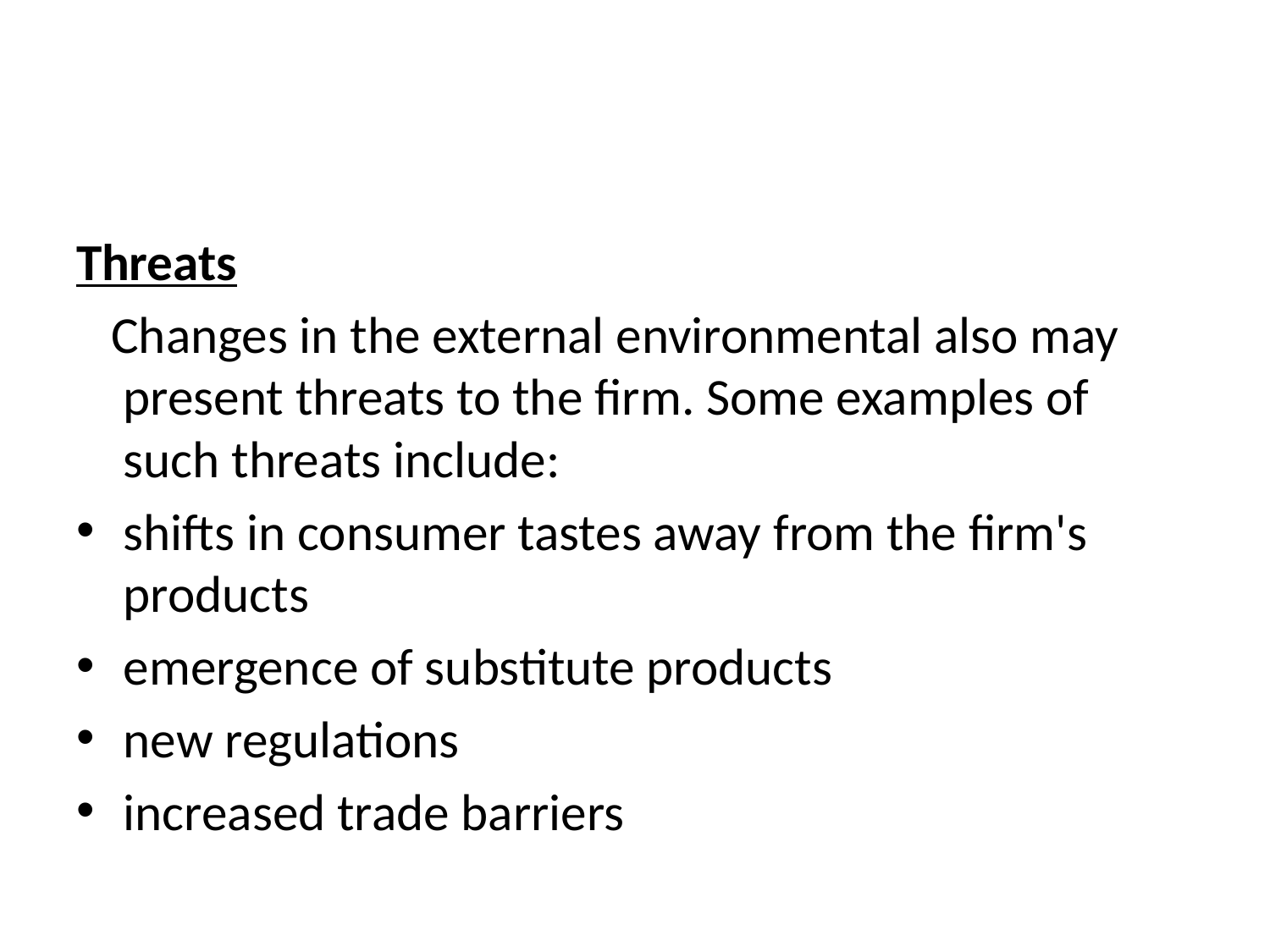

#
Threats
   Changes in the external environmental also may present threats to the firm. Some examples of such threats include:
shifts in consumer tastes away from the firm's products
emergence of substitute products
new regulations
increased trade barriers